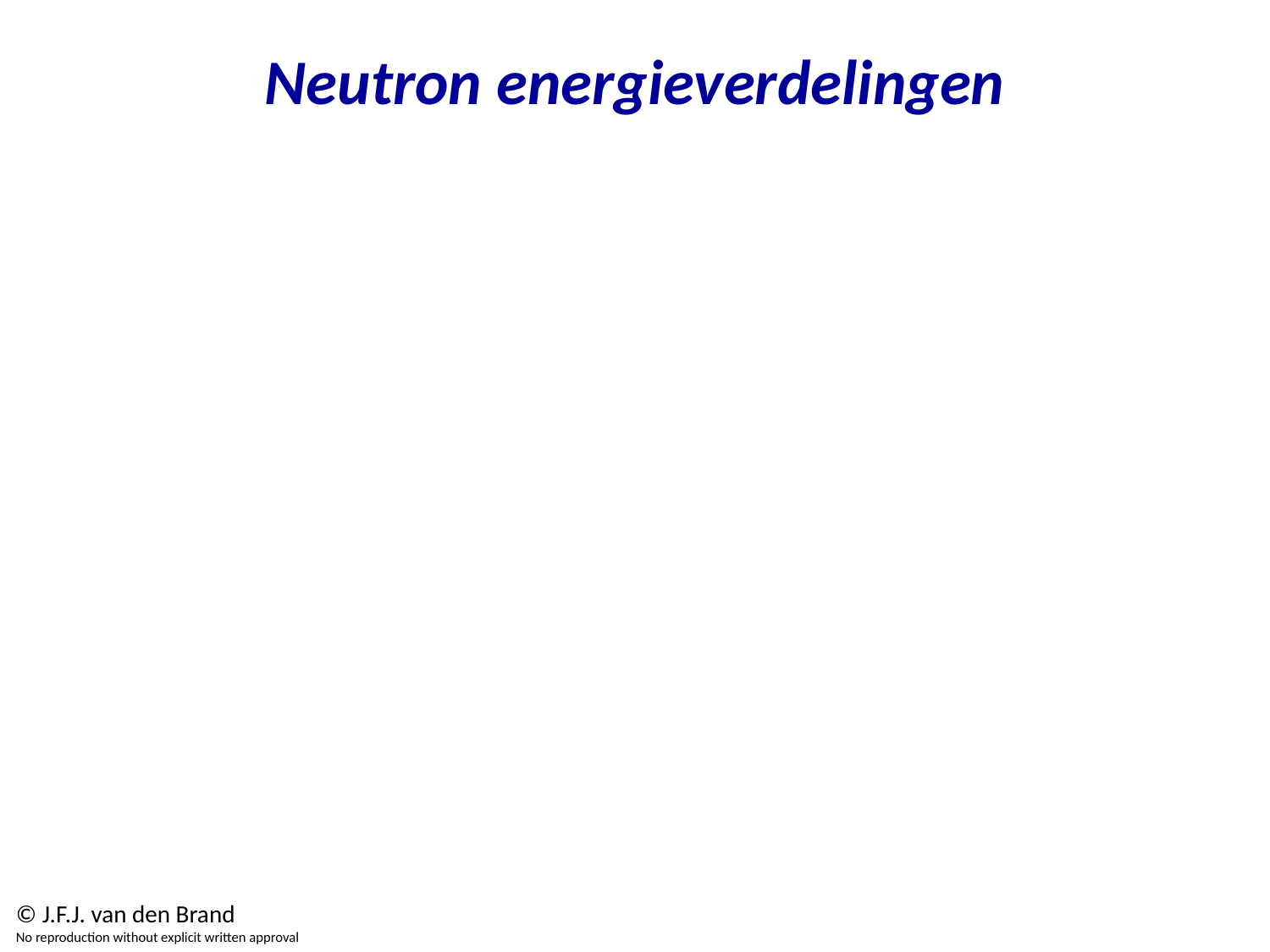

# Neutron energieverdelingen

© J.F.J. van den Brand
No reproduction without explicit written approval